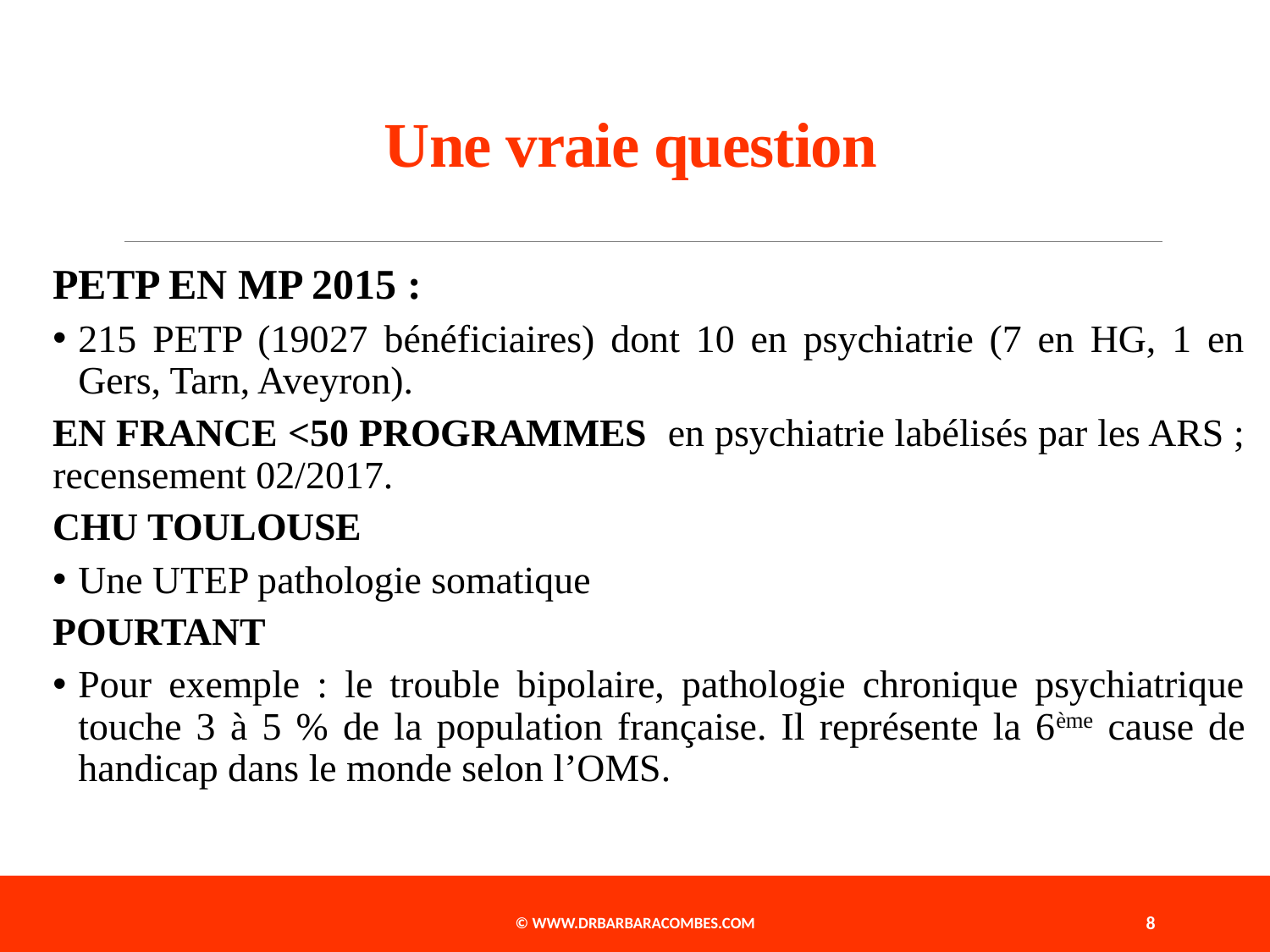

# Une vraie question
PETP EN MP 2015 :
215 PETP (19027 bénéficiaires) dont 10 en psychiatrie (7 en HG, 1 en Gers, Tarn, Aveyron).
EN FRANCE <50 PROGRAMMES  en psychiatrie labélisés par les ARS ; recensement 02/2017.
CHU TOULOUSE
Une UTEP pathologie somatique
POURTANT
Pour exemple : le trouble bipolaire, pathologie chronique psychiatrique touche 3 à 5 % de la population française. Il représente la 6ème cause de handicap dans le monde selon l’OMS.
© www.drbarbaracombes.com
8